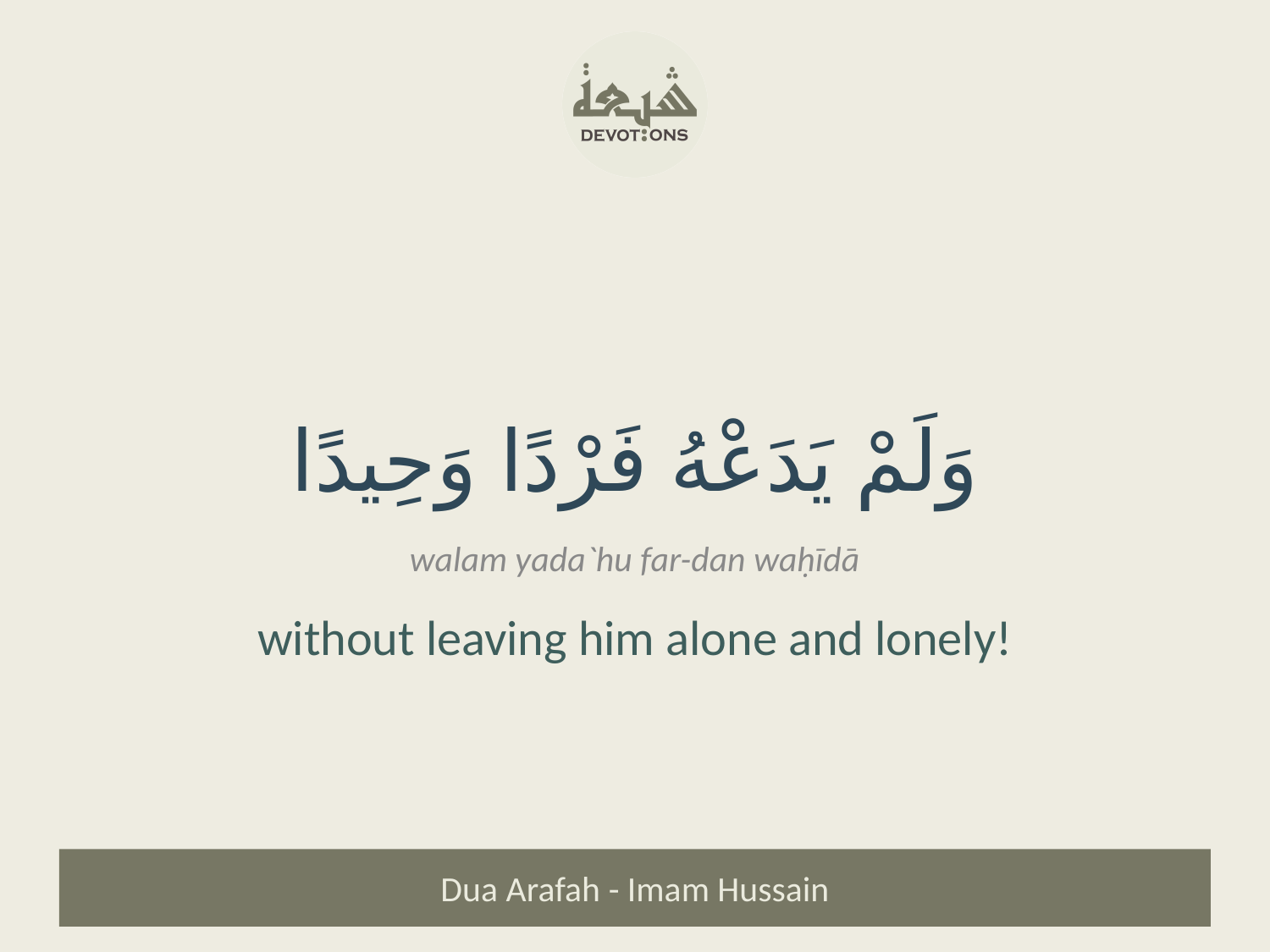

وَلَمْ يَدَعْهُ فَرْدًا وَحِيدًا
walam yada`hu far-dan waḥīdā
without leaving him alone and lonely!
Dua Arafah - Imam Hussain